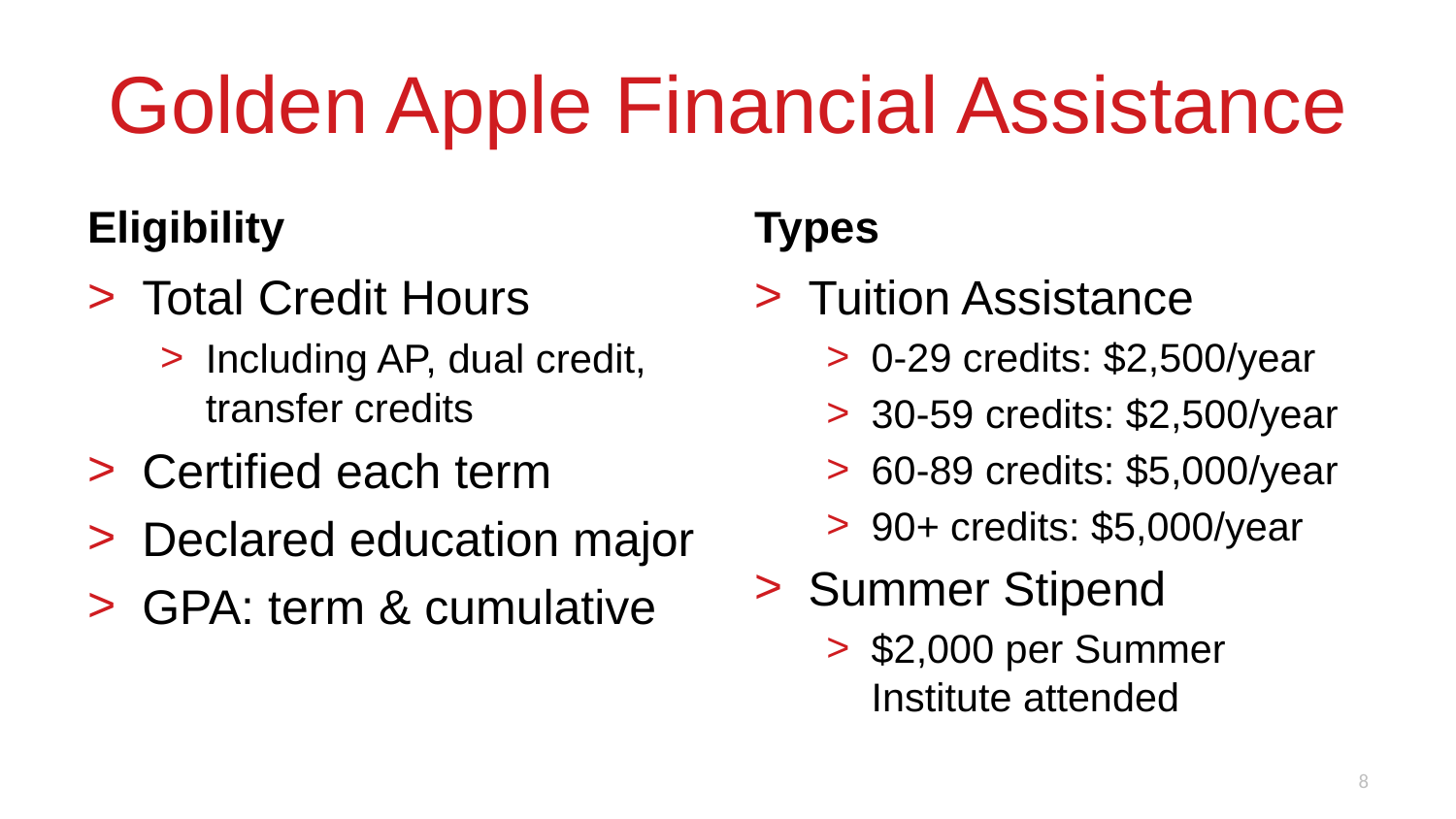

# Golden Apple Financial Assistance
Eligibility
Types
Total Credit Hours
Including AP, dual credit, transfer credits
Certified each term
Declared education major
GPA: term & cumulative

Tuition Assistance
0-29 credits: $2,500/year
30-59 credits: $2,500/year
60-89 credits: $5,000/year
90+ credits: $5,000/year
Summer Stipend
$2,000 per Summer Institute attended
8